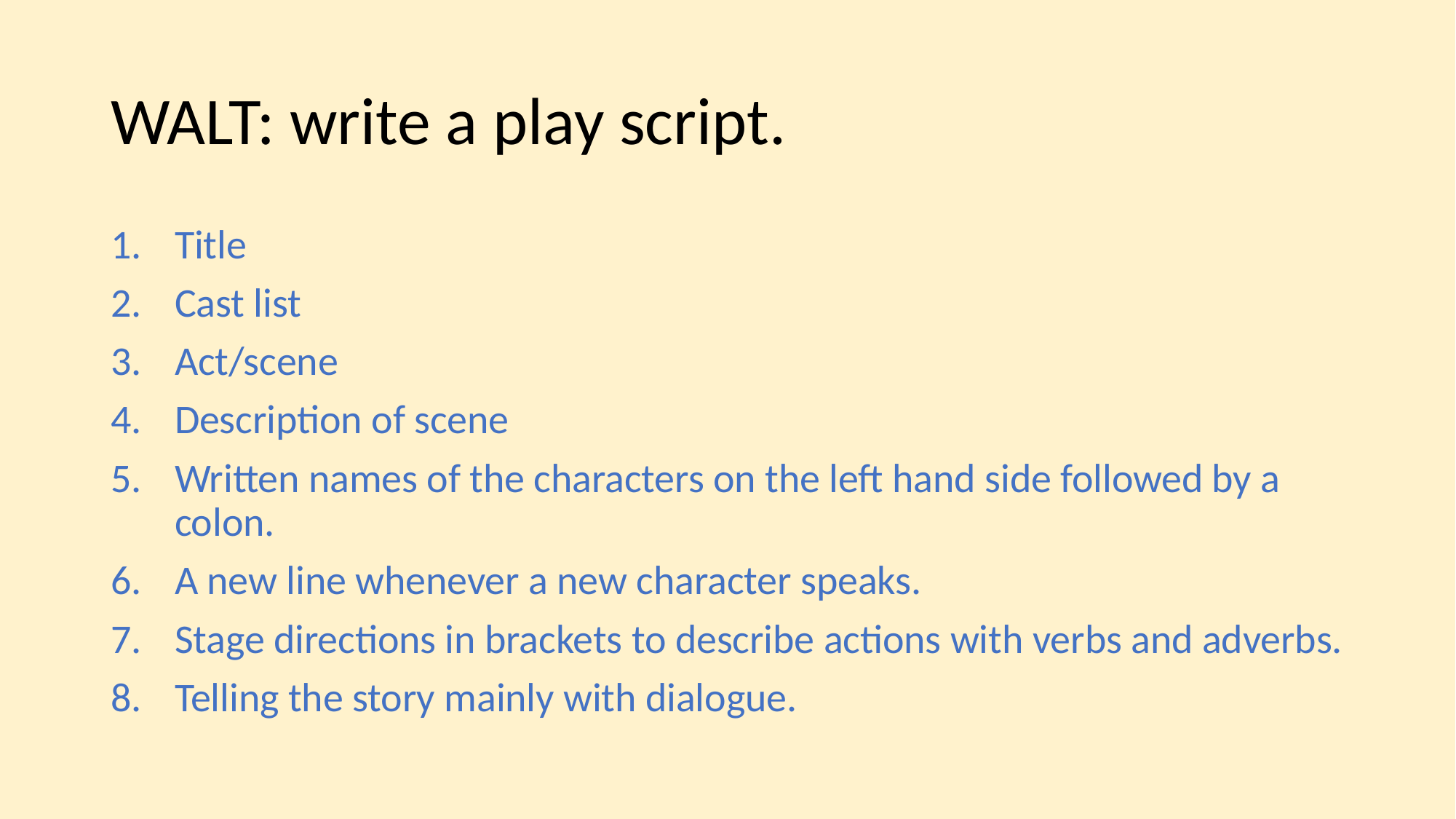

# WALT: write a play script.
Title
Cast list
Act/scene
Description of scene
Written names of the characters on the left hand side followed by a colon.
A new line whenever a new character speaks.
Stage directions in brackets to describe actions with verbs and adverbs.
Telling the story mainly with dialogue.